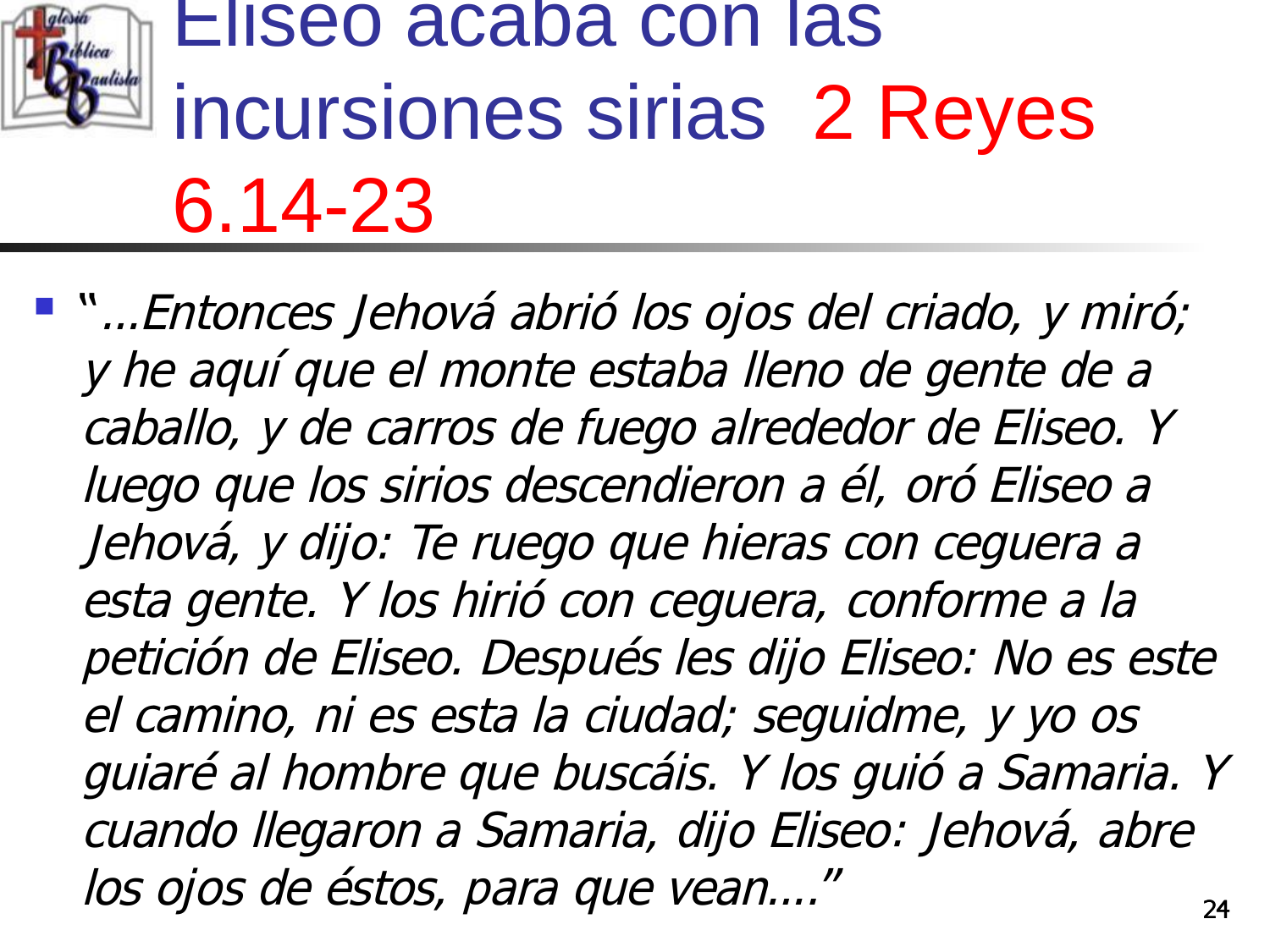

# Eliseo acaba con las incursiones sirias  2 Reyes 6.14-23
“…Entonces Jehová abrió los ojos del criado, y miró; y he aquí que el monte estaba lleno de gente de a caballo, y de carros de fuego alrededor de Eliseo. Y luego que los sirios descendieron a él, oró Eliseo a Jehová, y dijo: Te ruego que hieras con ceguera a esta gente. Y los hirió con ceguera, conforme a la petición de Eliseo. Después les dijo Eliseo: No es este el camino, ni es esta la ciudad; seguidme, y yo os guiaré al hombre que buscáis. Y los guió a Samaria. Y cuando llegaron a Samaria, dijo Eliseo: Jehová, abre los ojos de éstos, para que vean….”

24
24